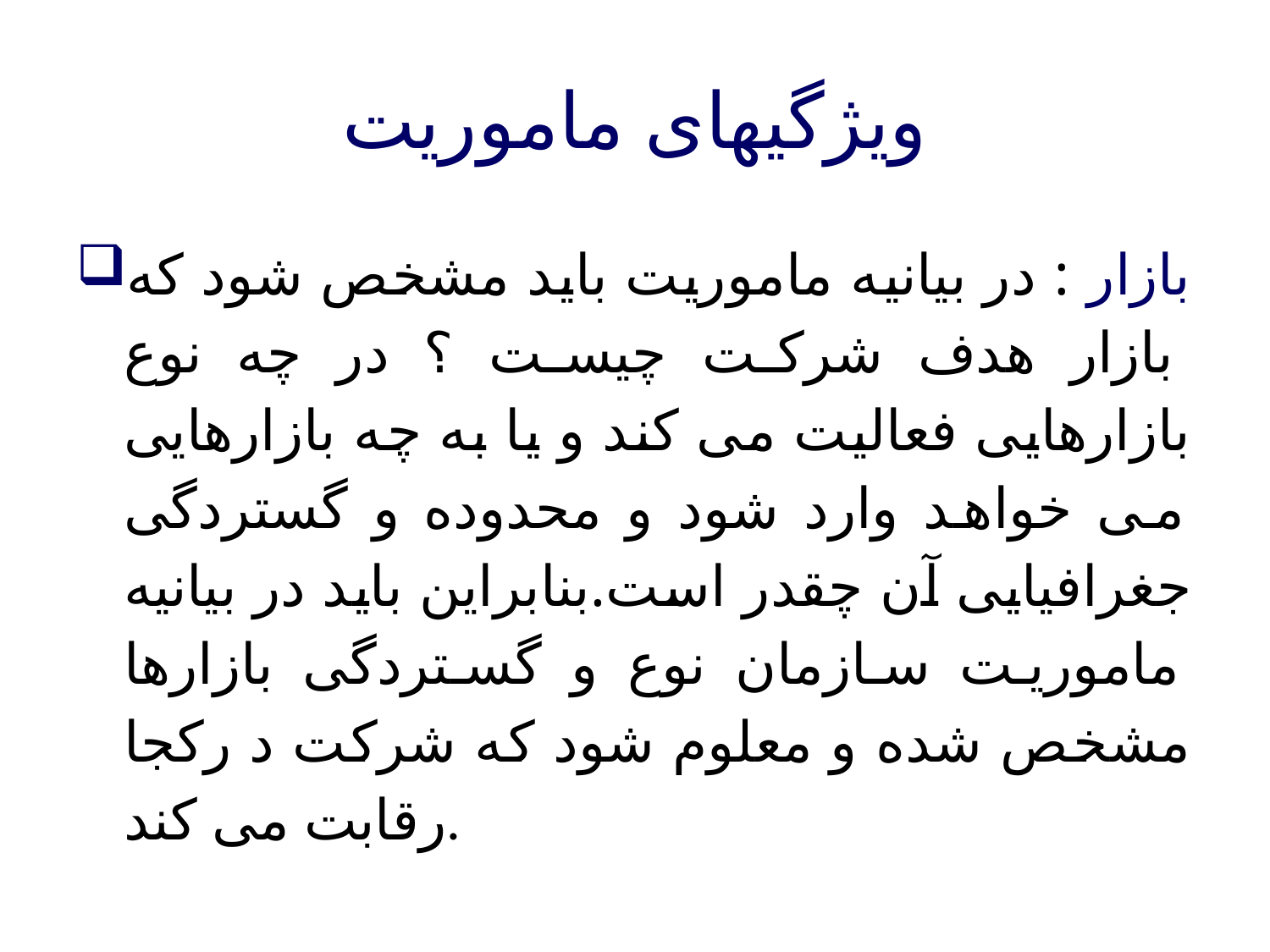

ویژگیهای ماموریت
بازار : در بیانیه ماموریت باید مشخص شود که بازار هدف شرکت چیست ؟ در چه نوع بازارهایی فعالیت می کند و یا به چه بازارهایی می خواهد وارد شود و محدوده و گستردگی جغرافیایی آن چقدر است.بنابراین باید در بیانیه ماموریت سازمان نوع و گستردگی بازارها مشخص شده و معلوم شود که شرکت د رکجا رقابت می کند.